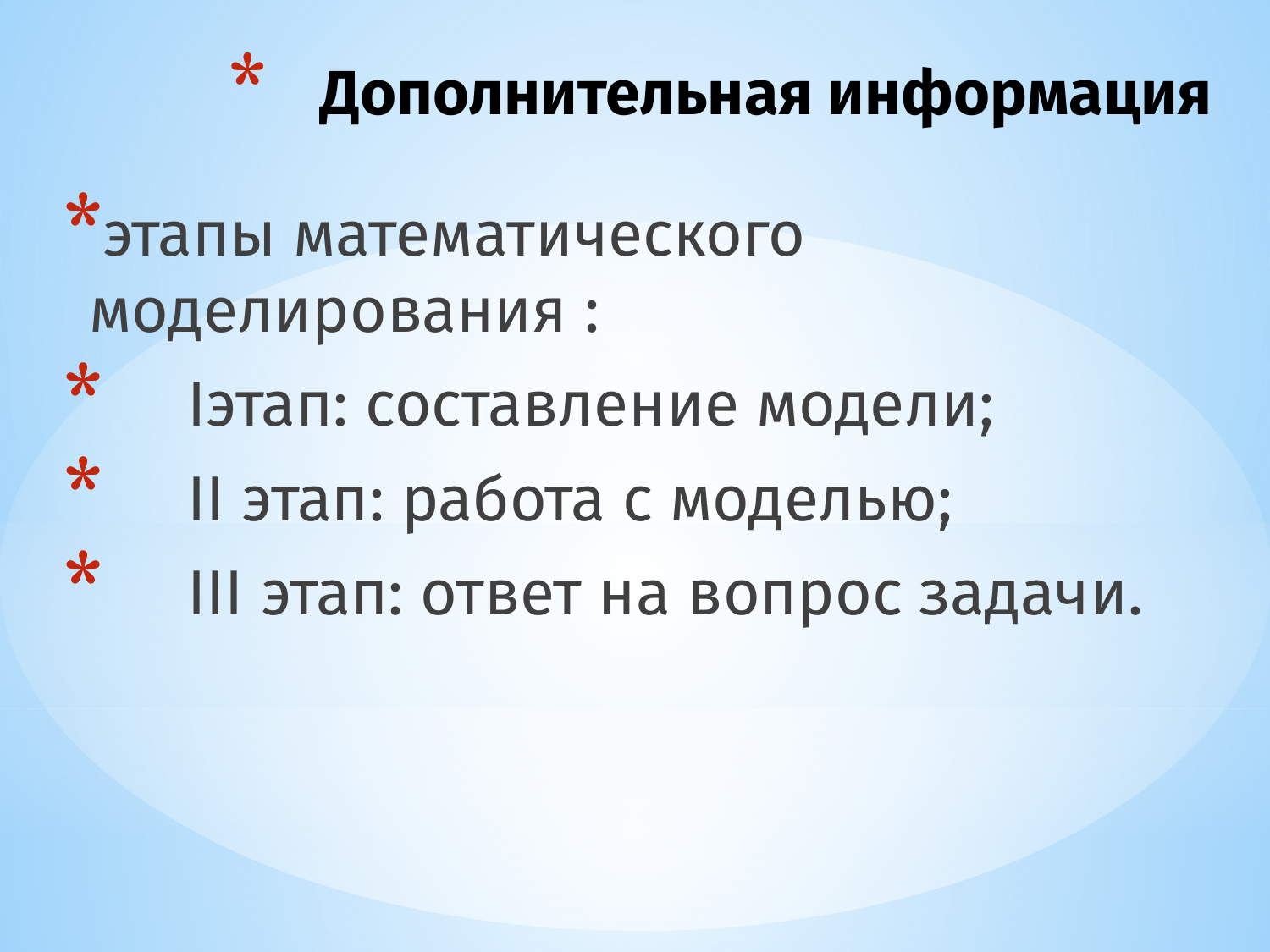

# Дополнительная информация
этапы математического моделирования :
     Iэтап: составление модели;
     II этап: работа с моделью;
     III этап: ответ на вопрос задачи.